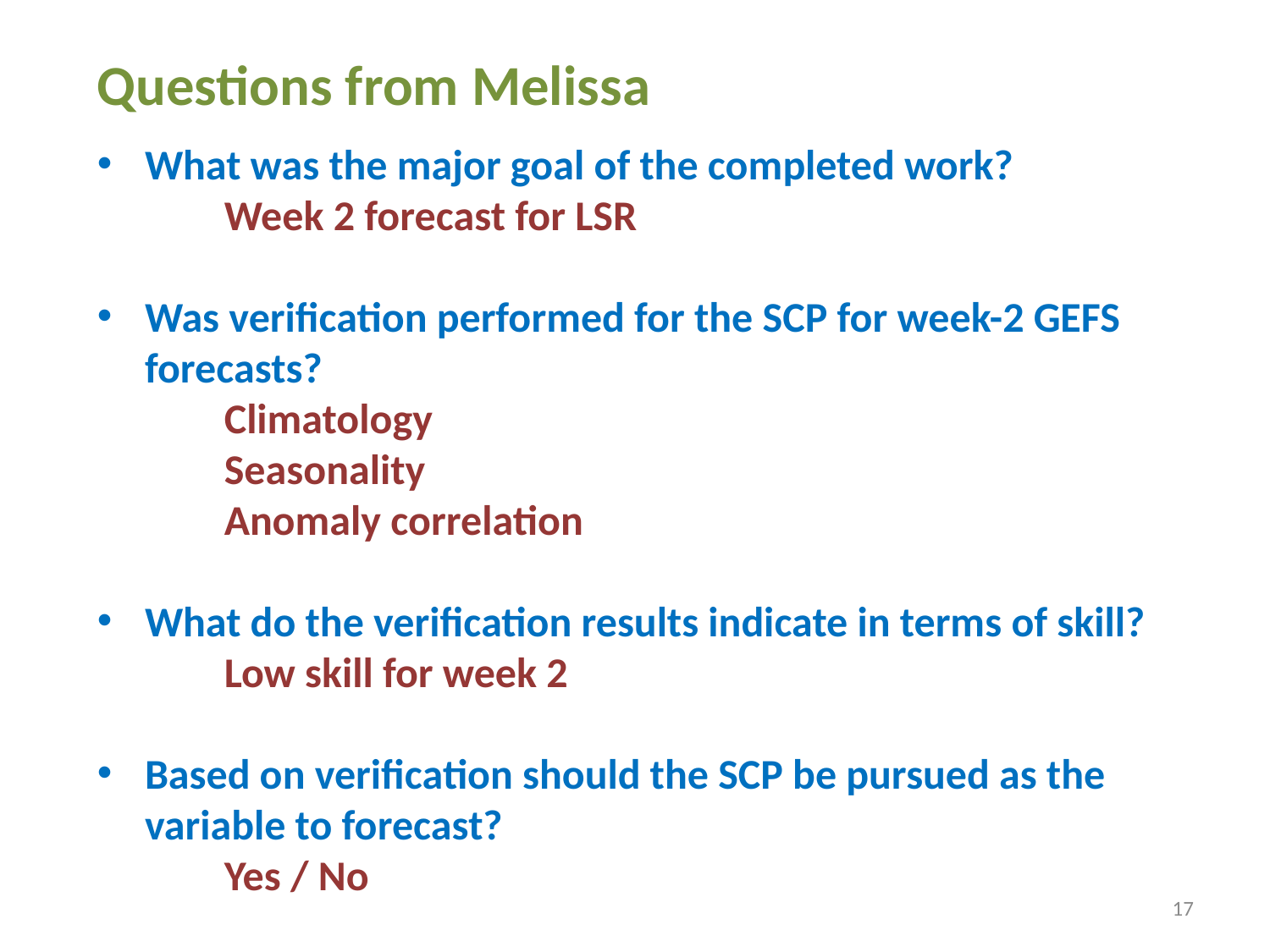

Questions from Melissa
What was the major goal of the completed work?
	Week 2 forecast for LSR

Was verification performed for the SCP for week-2 GEFS forecasts?
	Climatology
	Seasonality
	Anomaly correlation

What do the verification results indicate in terms of skill?
	Low skill for week 2

Based on verification should the SCP be pursued as the variable to forecast?
	Yes / No
17